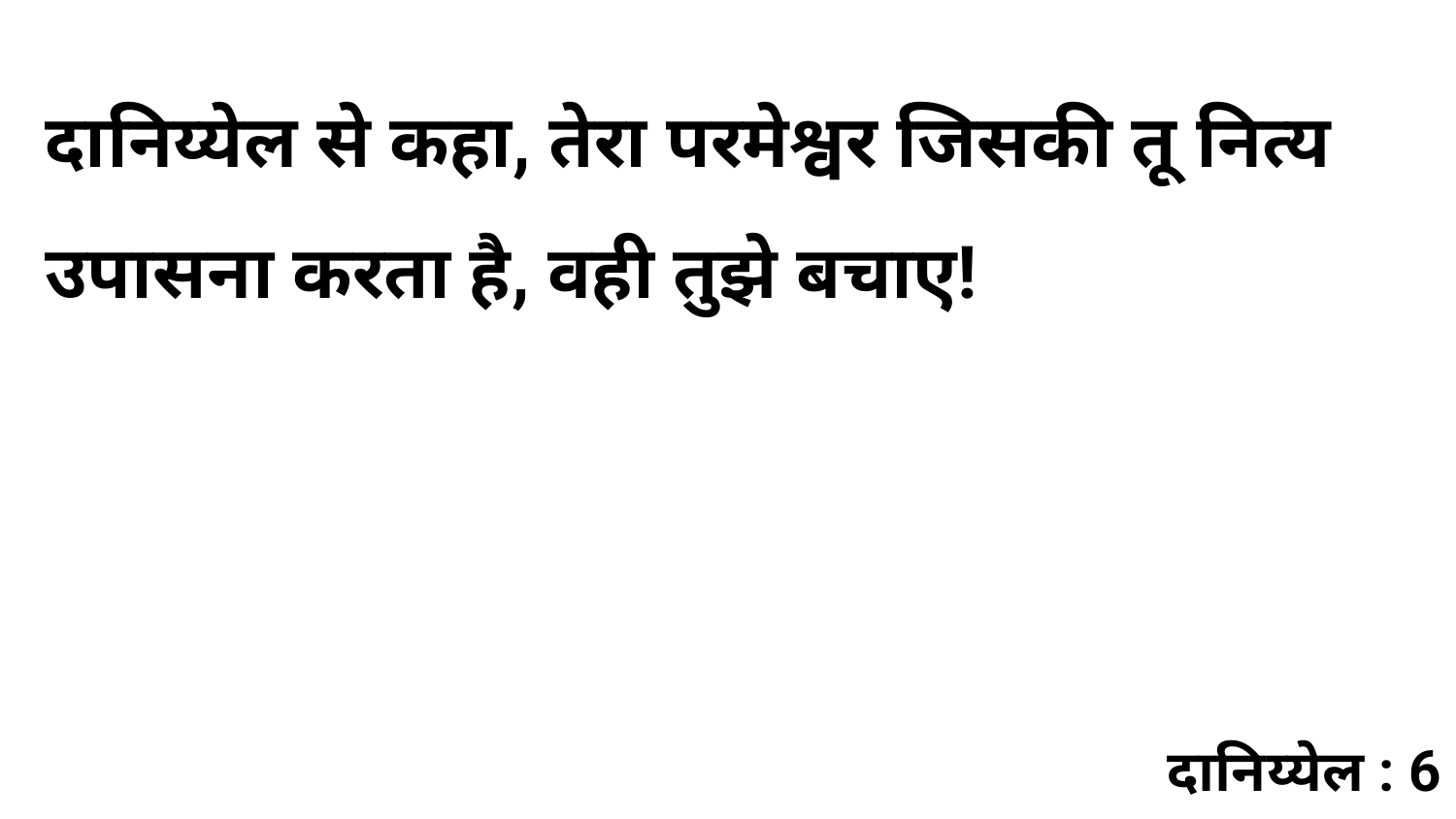

दानिय्येल से कहा, तेरा परमेश्वर जिसकी तू नित्य उपासना करता है, वही तुझे बचाए!
दानिय्येल : 6